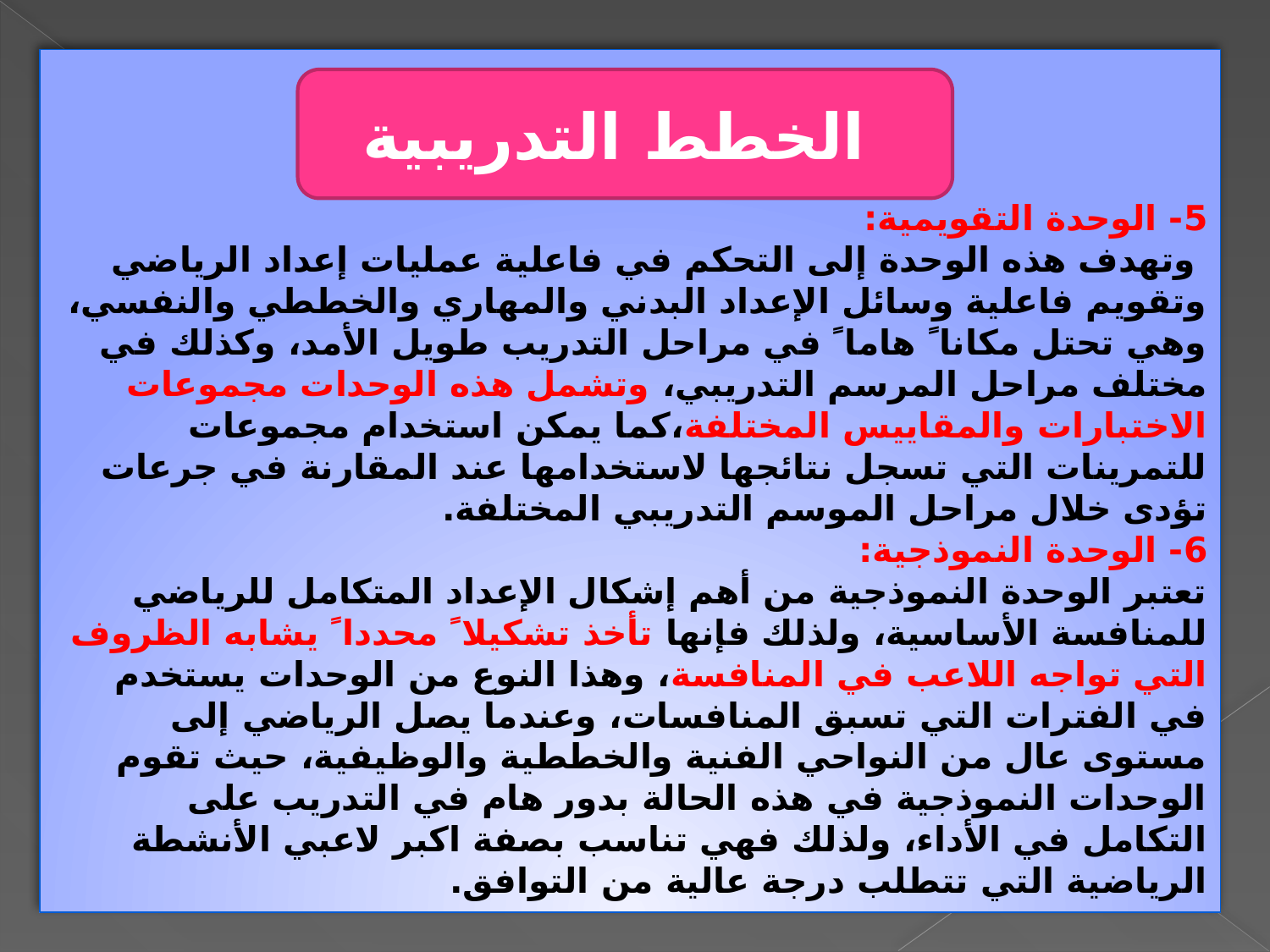

5- الوحدة التقويمية:
 وتهدف هذه الوحدة إلى التحكم في فاعلية عمليات إعداد الرياضي وتقويم فاعلية وسائل الإعداد البدني والمهاري والخططي والنفسي، وهي تحتل مكانا ً هاما ً في مراحل التدريب طويل الأمد، وكذلك في مختلف مراحل المرسم التدريبي، وتشمل هذه الوحدات مجموعات الاختبارات والمقاييس المختلفة،كما يمكن استخدام مجموعات للتمرينات التي تسجل نتائجها لاستخدامها عند المقارنة في جرعات تؤدى خلال مراحل الموسم التدريبي المختلفة.
6- الوحدة النموذجية:
تعتبر الوحدة النموذجية من أهم إشكال الإعداد المتكامل للرياضي للمنافسة الأساسية، ولذلك فإنها تأخذ تشكيلا ً محددا ً يشابه الظروف التي تواجه اللاعب في المنافسة، وهذا النوع من الوحدات يستخدم في الفترات التي تسبق المنافسات، وعندما يصل الرياضي إلى مستوى عال من النواحي الفنية والخططية والوظيفية، حيث تقوم الوحدات النموذجية في هذه الحالة بدور هام في التدريب على التكامل في الأداء، ولذلك فهي تناسب بصفة اكبر لاعبي الأنشطة الرياضية التي تتطلب درجة عالية من التوافق.

الخطط التدريبية